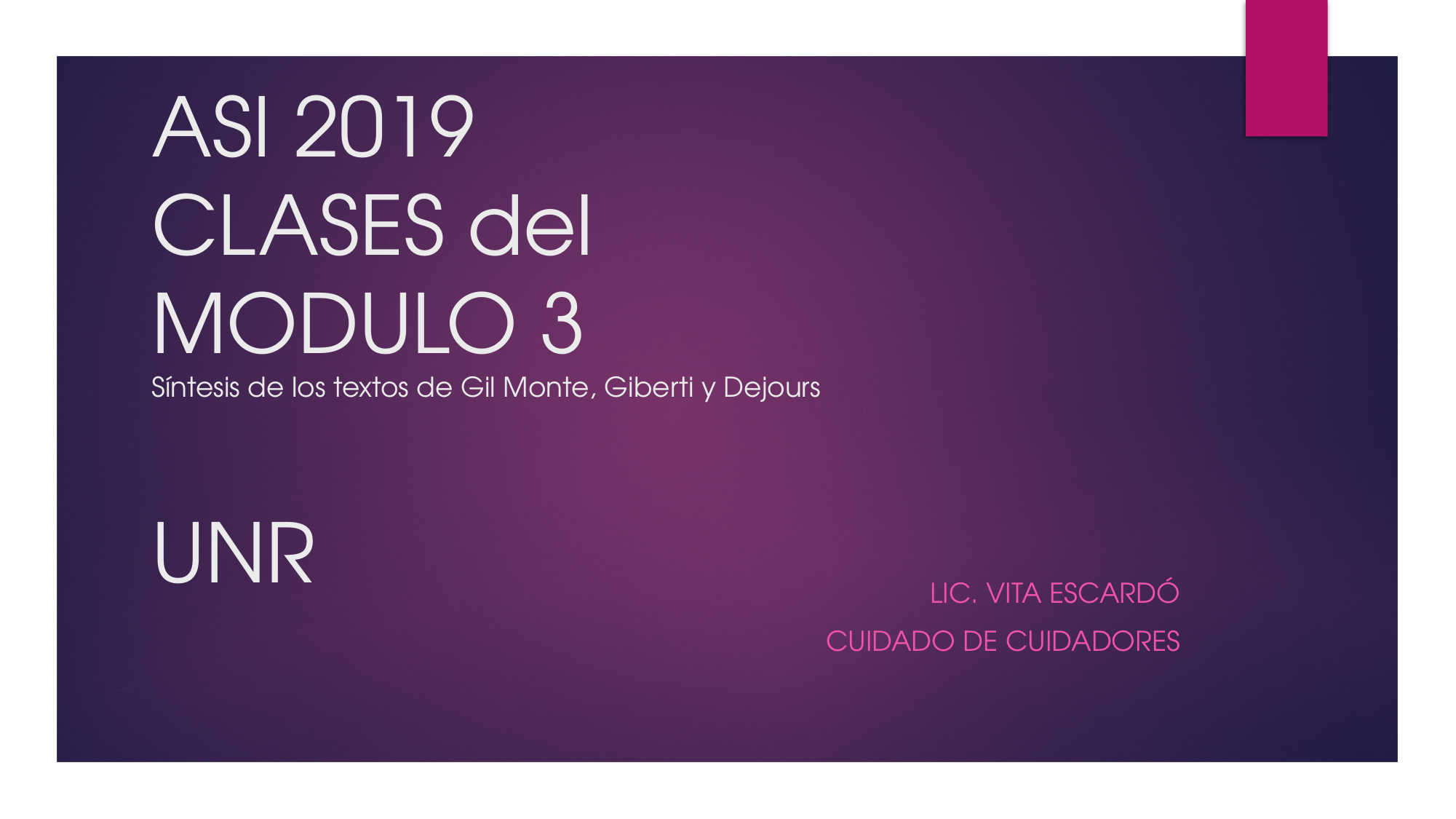

# ASI 2019 CLASES del MODULO 3 Síntesis de los textos de Gil Monte, Giberti y Dejours UNR
Lic. Vita escardó
CUIDADO DE CUIDADORES